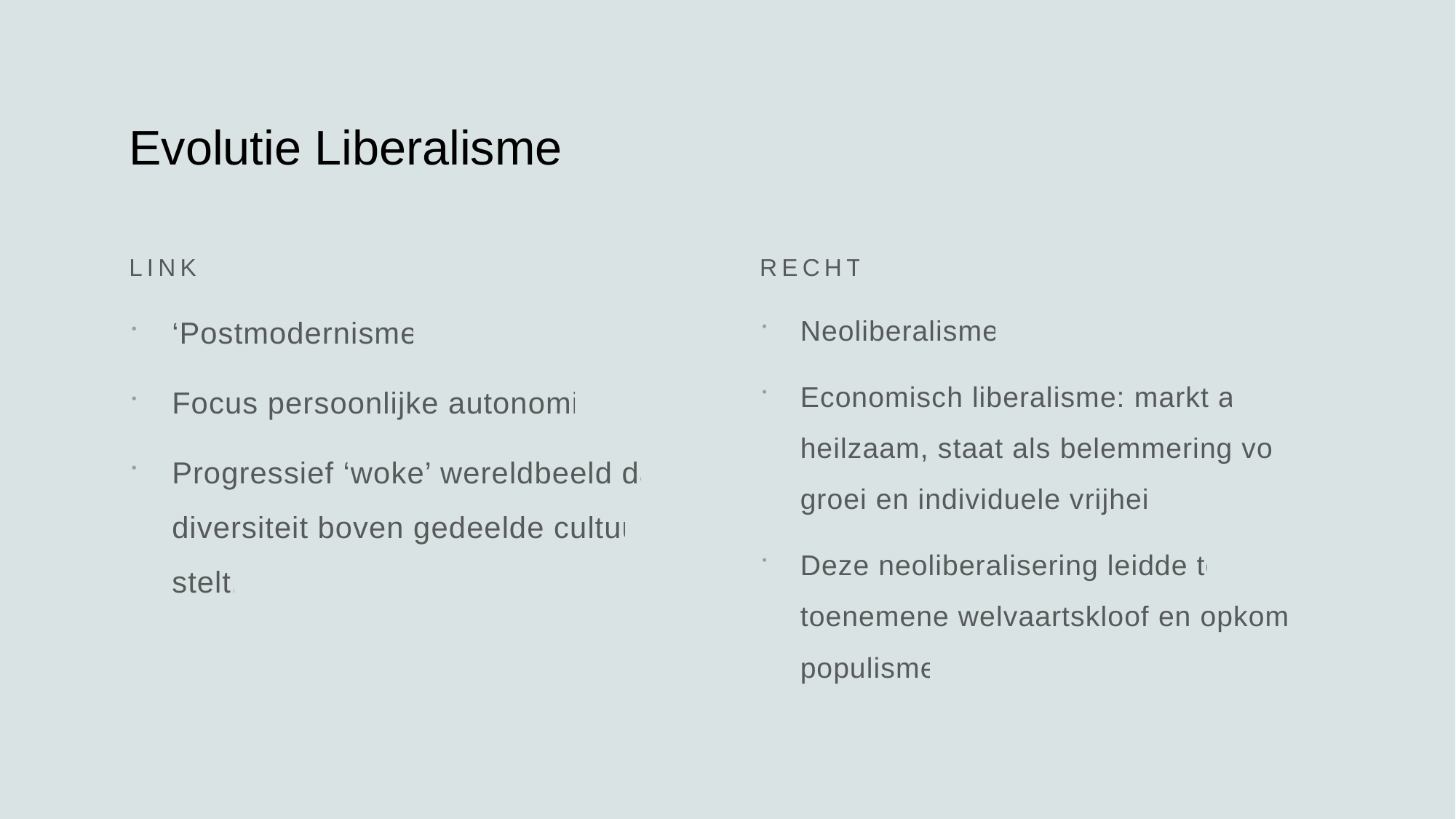

# Evolutie Liberalisme
Links
Rechts
‘Postmodernisme’
Focus persoonlijke autonomie
Progressief ‘woke’ wereldbeeld dat diversiteit boven gedeelde cultuur stelt.

Neoliberalisme.
Economisch liberalisme: markt als heilzaam, staat als belemmering voor groei en individuele vrijheid.
Deze neoliberalisering leidde tot toenemene welvaartskloof en opkomst populisme